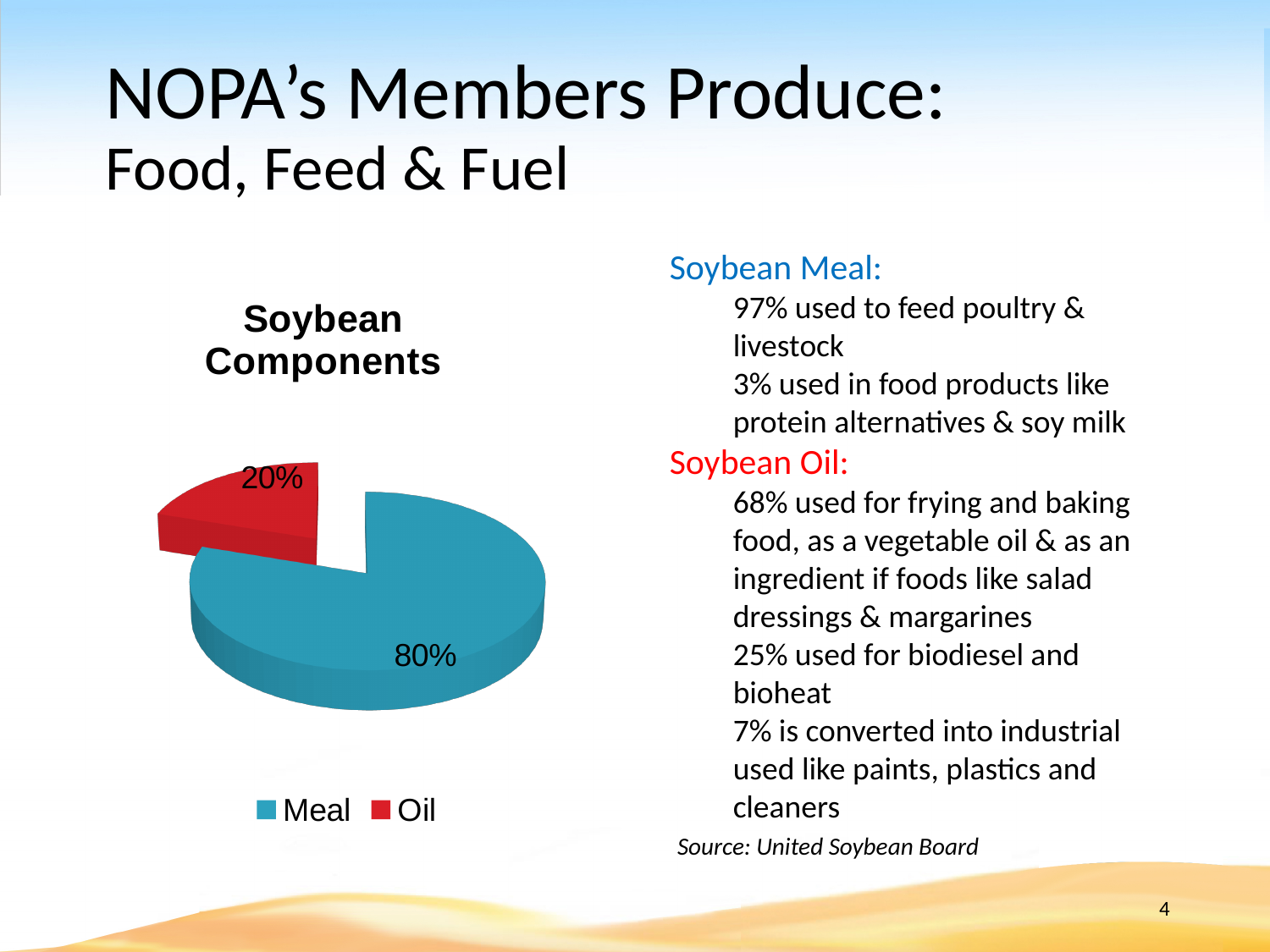

NOPA’s Members Produce:
Food, Feed & Fuel
Soybean Meal:
97% used to feed poultry & livestock
3% used in food products like protein alternatives & soy milk
Soybean Oil:
68% used for frying and baking food, as a vegetable oil & as an ingredient if foods like salad dressings & margarines
25% used for biodiesel and bioheat
7% is converted into industrial used like paints, plastics and cleaners

[unsupported chart]

Source: United Soybean Board
4